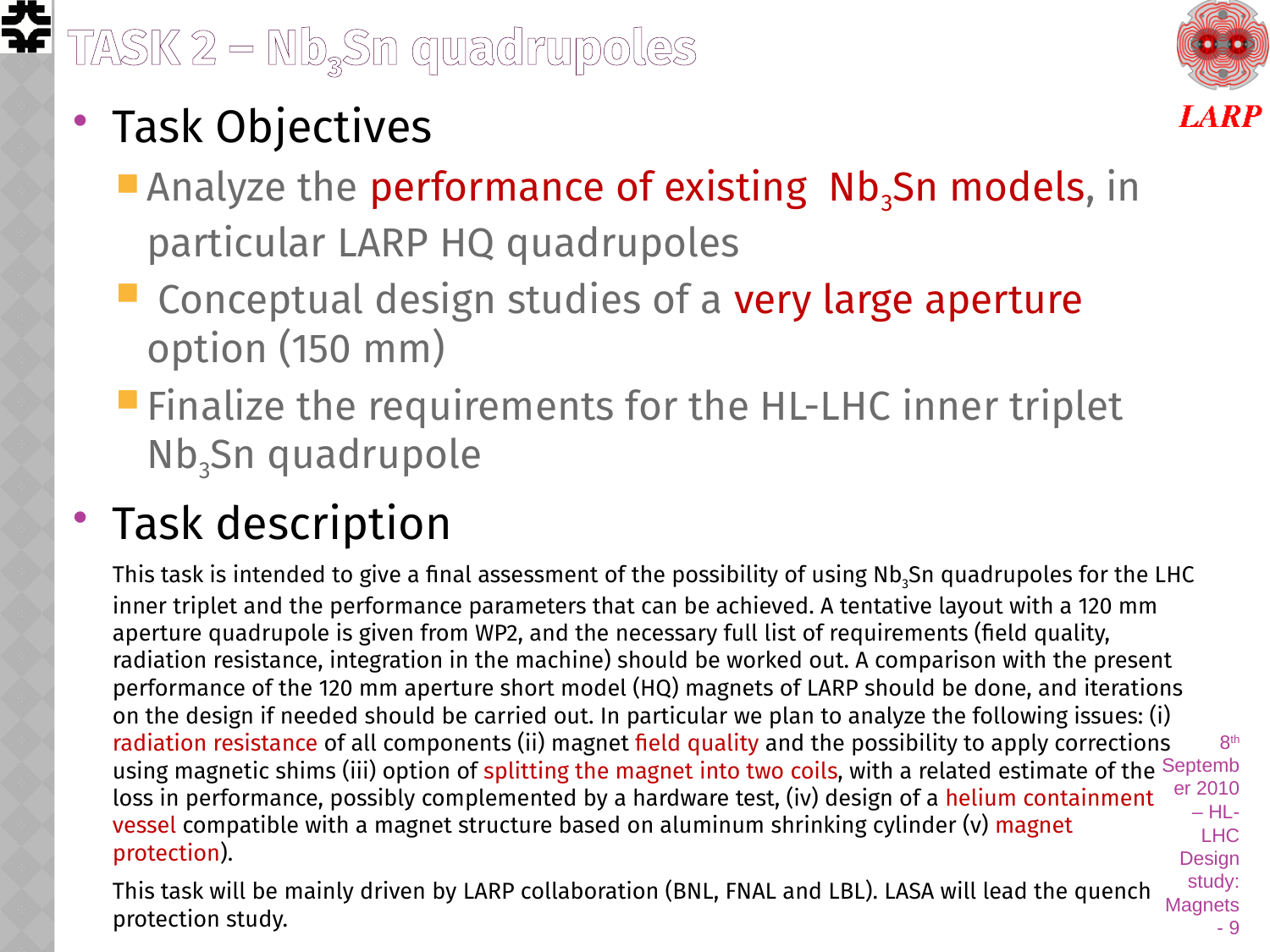

# TASK 2 – Nb3Sn quadrupoles
Task Objectives
Analyze the performance of existing  Nb3Sn models, in particular LARP HQ quadrupoles
 Conceptual design studies of a very large aperture option (150 mm)
Finalize the requirements for the HL-LHC inner triplet Nb3Sn quadrupole
Task description
	This task is intended to give a final assessment of the possibility of using Nb3Sn quadrupoles for the LHC inner triplet and the performance parameters that can be achieved. A tentative layout with a 120 mm aperture quadrupole is given from WP2, and the necessary full list of requirements (field quality, radiation resistance, integration in the machine) should be worked out. A comparison with the present performance of the 120 mm aperture short model (HQ) magnets of LARP should be done, and iterations on the design if needed should be carried out. In particular we plan to analyze the following issues: (i) radiation resistance of all components (ii) magnet field quality and the possibility to apply corrections  using magnetic shims (iii) option of splitting the magnet into two coils, with a related estimate of the loss in performance, possibly complemented by a hardware test, (iv) design of a helium containment vessel compatible with a magnet structure based on aluminum shrinking cylinder (v) magnet protection).
	This task will be mainly driven by LARP collaboration (BNL, FNAL and LBL). LASA will lead the quench protection study.
8th September 2010 – HL-LHC Design study: Magnets - 9